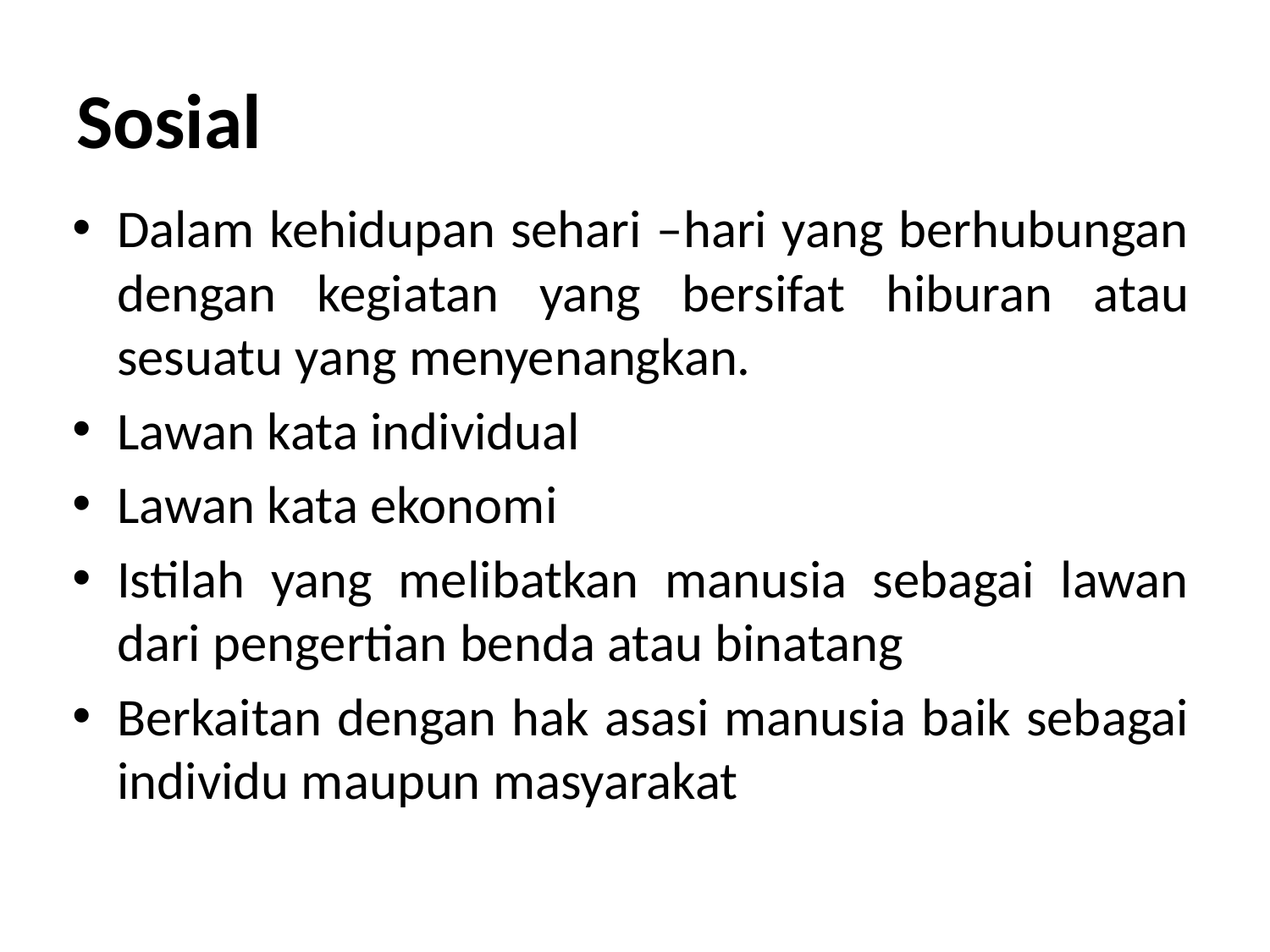

# Sosial
Dalam kehidupan sehari –hari yang berhubungan dengan kegiatan yang bersifat hiburan atau sesuatu yang menyenangkan.
Lawan kata individual
Lawan kata ekonomi
Istilah yang melibatkan manusia sebagai lawan dari pengertian benda atau binatang
Berkaitan dengan hak asasi manusia baik sebagai individu maupun masyarakat